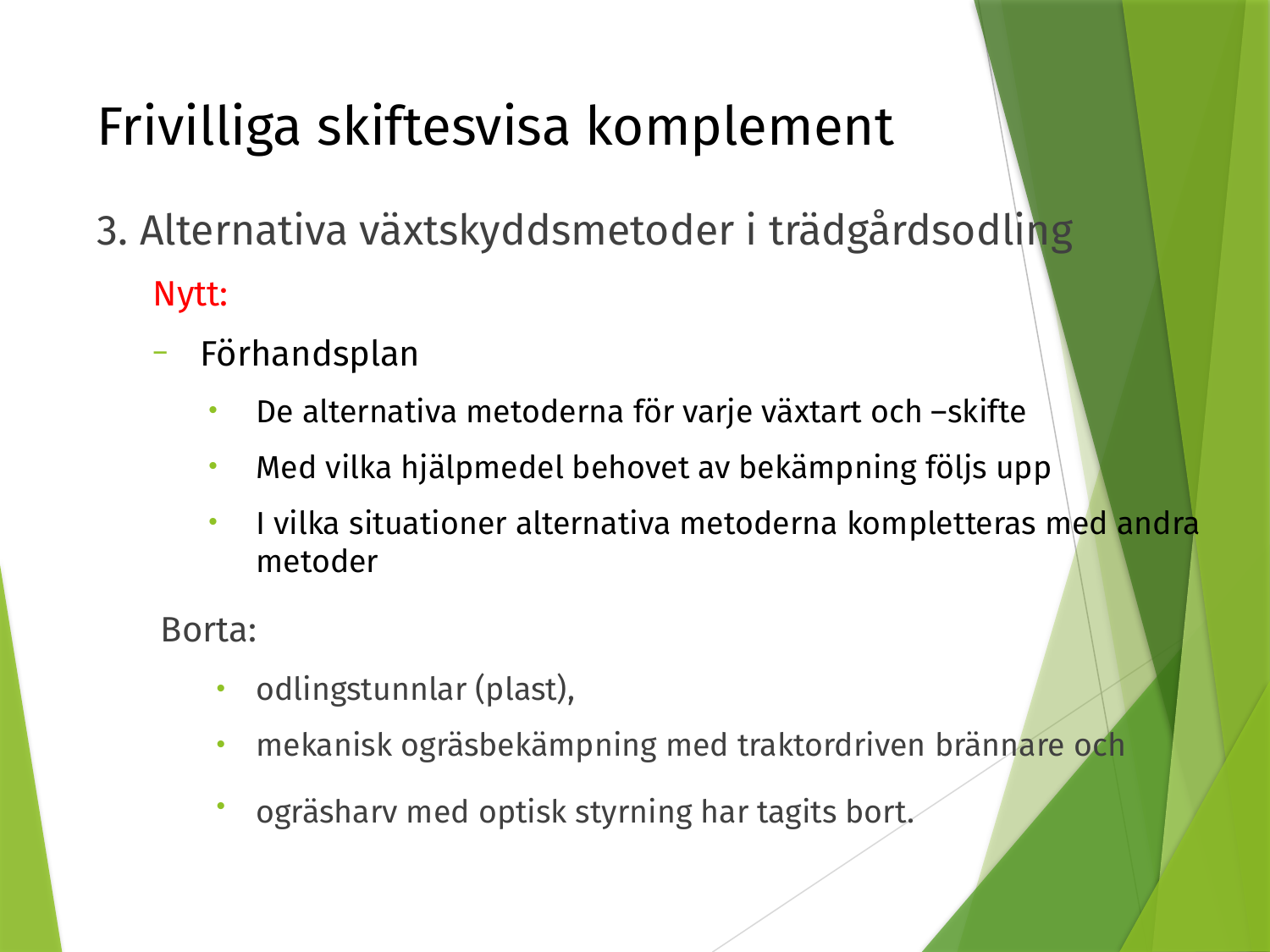

# Frivilliga skiftesvisa komplement
3. Alternativa växtskyddsmetoder i trädgårdsodling
Nytt:
Förhandsplan
De alternativa metoderna för varje växtart och –skifte
Med vilka hjälpmedel behovet av bekämpning följs upp
I vilka situationer alternativa metoderna kompletteras med andra metoder
Borta:
odlingstunnlar (plast),
mekanisk ogräsbekämpning med traktordriven brännare och
ogräsharv med optisk styrning har tagits bort.